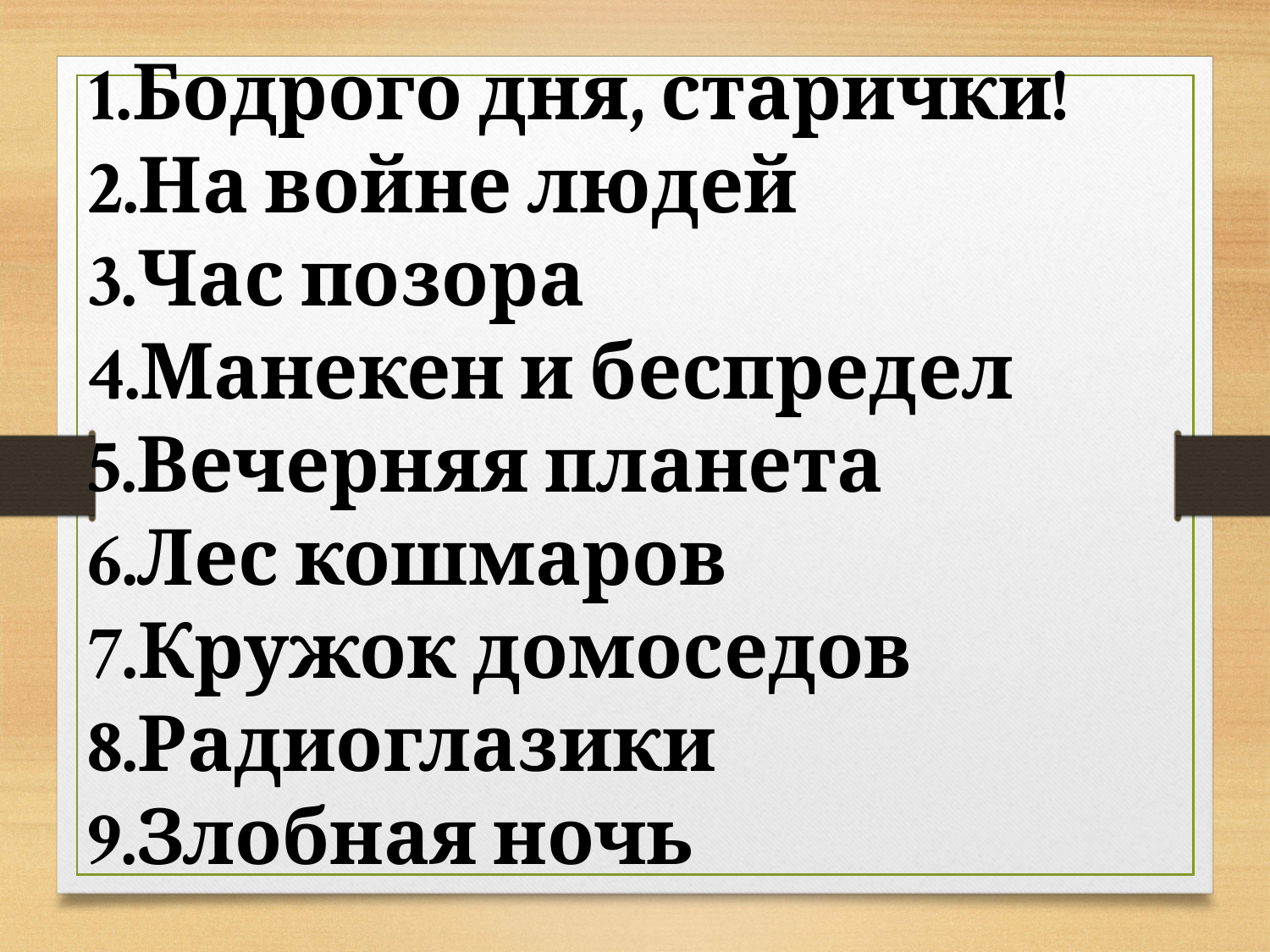

1.Бодрого дня, старички!
2.На войне людей
3.Час позора
4.Манекен и беспредел
5.Вечерняя планета
6.Лес кошмаров
7.Кружок домоседов
8.Радиоглазики
9.Злобная ночь